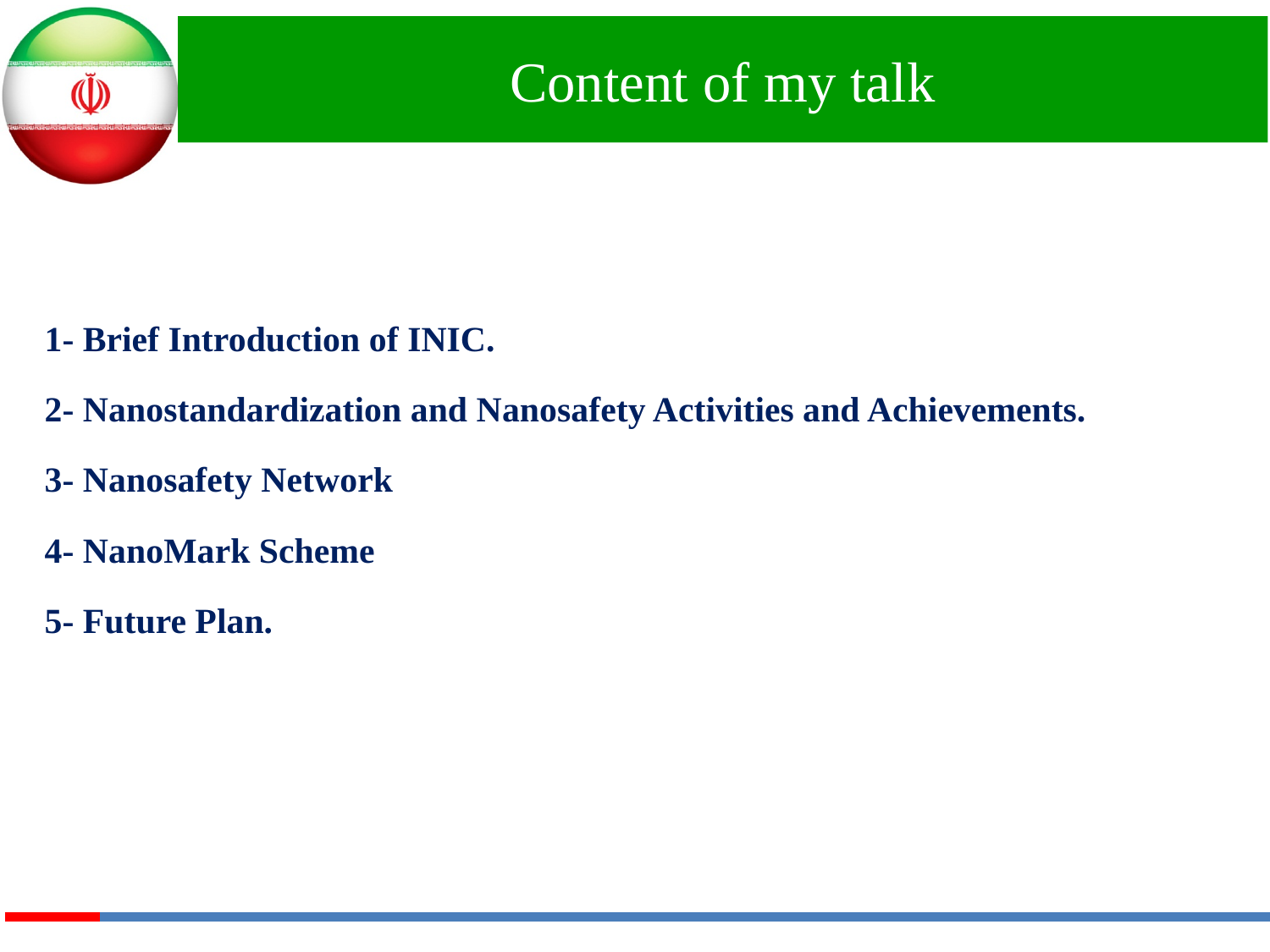

# Content of my talk

1- Brief Introduction of INIC.
2- Nanostandardization and Nanosafety Activities and Achievements.
3- Nanosafety Network
4- NanoMark Scheme
5- Future Plan.